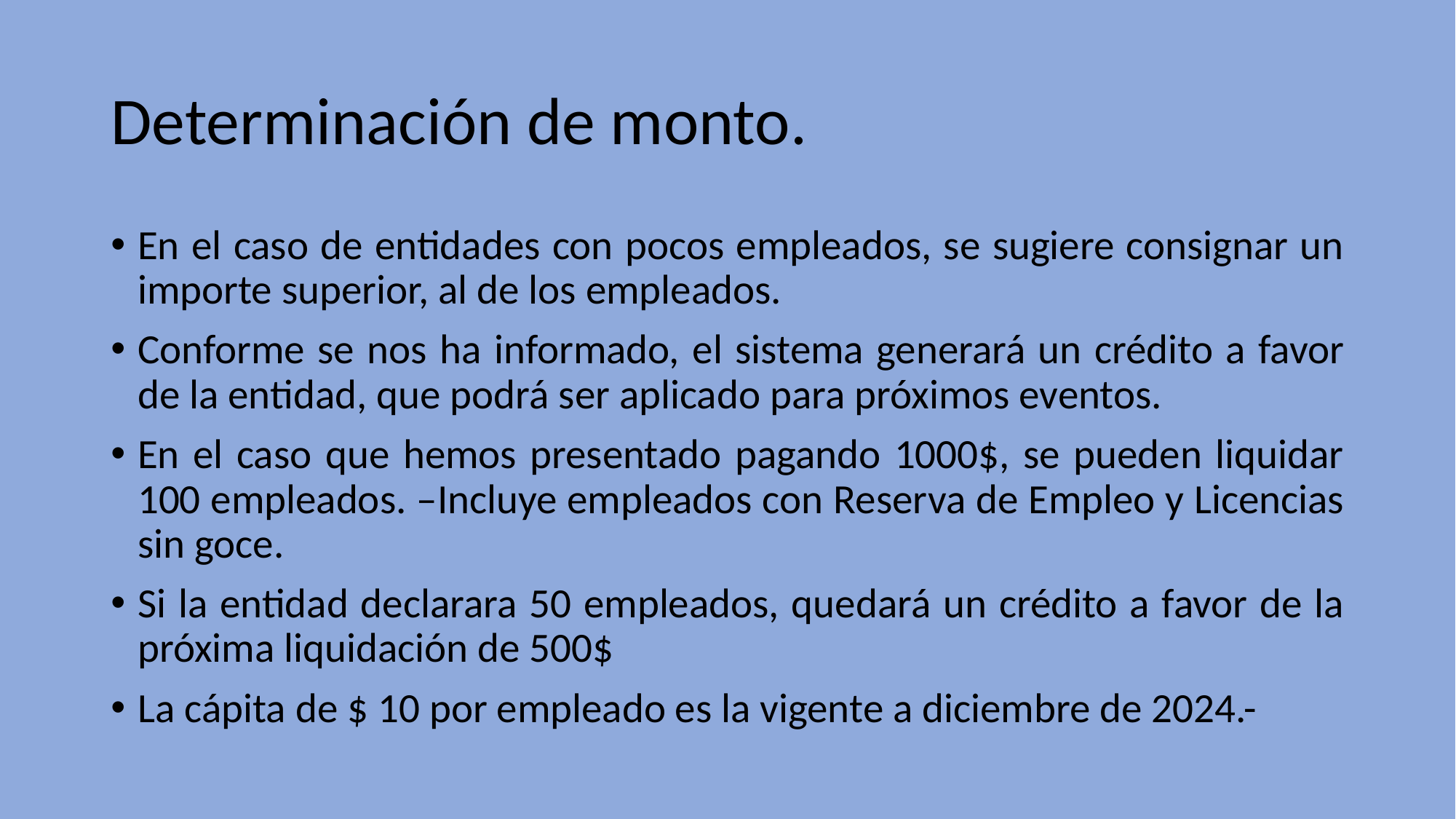

# Determinación de monto.
En el caso de entidades con pocos empleados, se sugiere consignar un importe superior, al de los empleados.
Conforme se nos ha informado, el sistema generará un crédito a favor de la entidad, que podrá ser aplicado para próximos eventos.
En el caso que hemos presentado pagando 1000$, se pueden liquidar 100 empleados. –Incluye empleados con Reserva de Empleo y Licencias sin goce.
Si la entidad declarara 50 empleados, quedará un crédito a favor de la próxima liquidación de 500$
La cápita de $ 10 por empleado es la vigente a diciembre de 2024.-